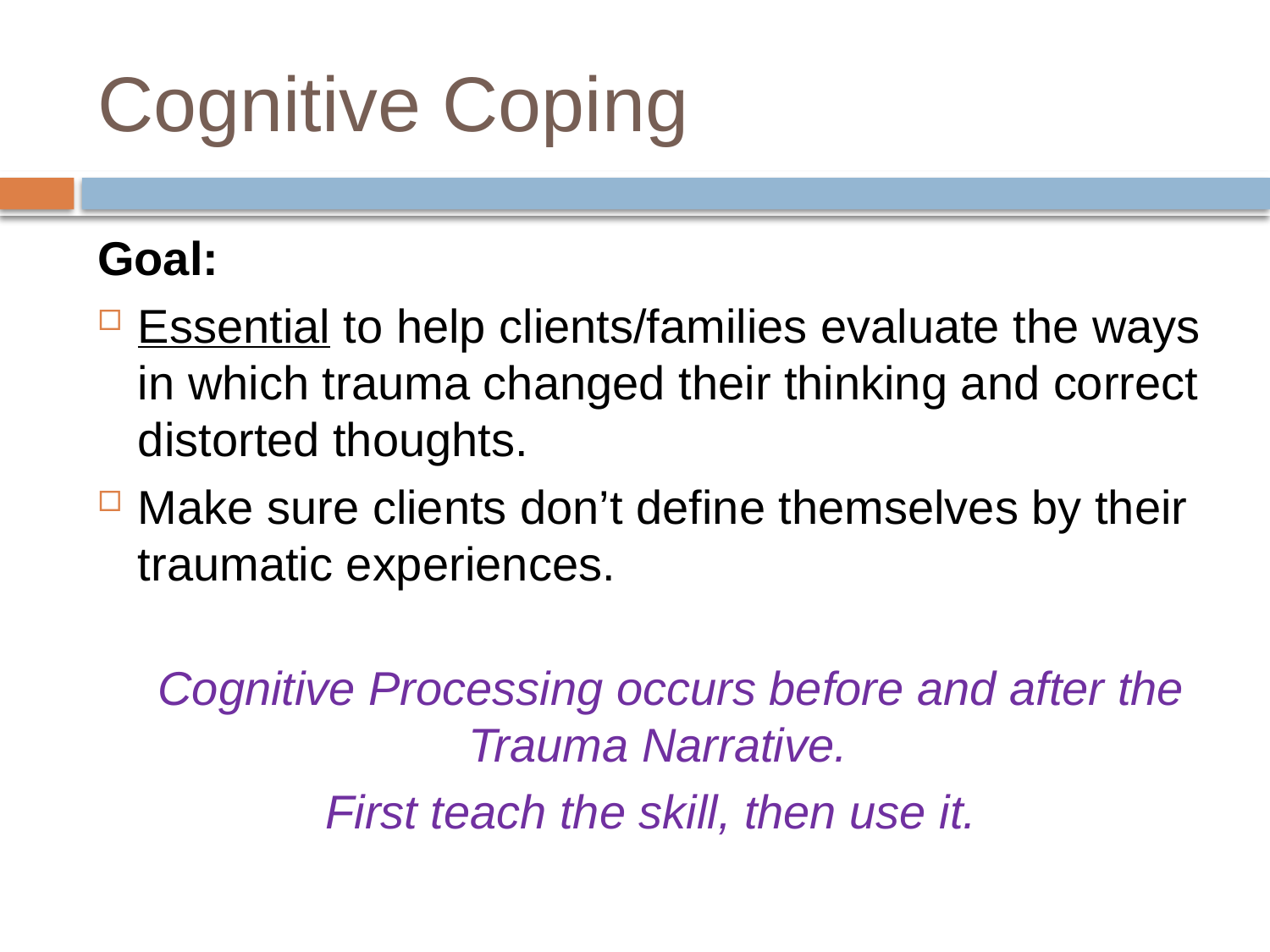

# Cognitive Coping
Goal:
Essential to help clients/families evaluate the ways in which trauma changed their thinking and correct distorted thoughts.
Make sure clients don’t define themselves by their traumatic experiences.
	Cognitive Processing occurs before and after the Trauma Narrative.
First teach the skill, then use it.